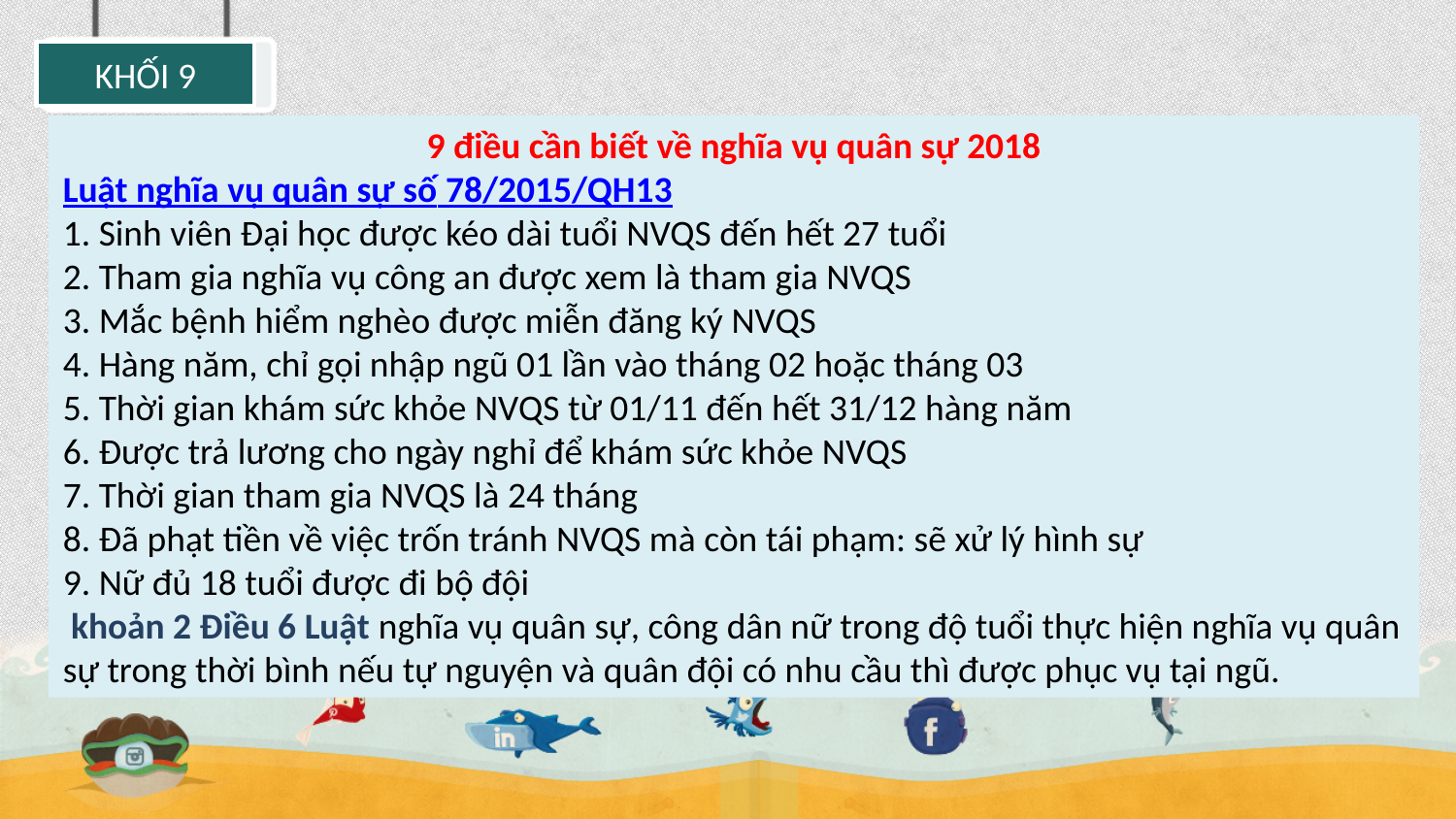

9 điều cần biết về nghĩa vụ quân sự 2018
Luật nghĩa vụ quân sự số 78/2015/QH13
1. Sinh viên Đại học được kéo dài tuổi NVQS đến hết 27 tuổi
2. Tham gia nghĩa vụ công an được xem là tham gia NVQS
3. Mắc bệnh hiểm nghèo được miễn đăng ký NVQS
4. Hàng năm, chỉ gọi nhập ngũ 01 lần vào tháng 02 hoặc tháng 03
5. Thời gian khám sức khỏe NVQS từ 01/11 đến hết 31/12 hàng năm
6. Được trả lương cho ngày nghỉ để khám sức khỏe NVQS
7. Thời gian tham gia NVQS là 24 tháng
8. Đã phạt tiền về việc trốn tránh NVQS mà còn tái phạm: sẽ xử lý hình sự
9. Nữ đủ 18 tuổi được đi bộ đội
 khoản 2 Điều 6 Luật nghĩa vụ quân sự, công dân nữ trong độ tuổi thực hiện nghĩa vụ quân sự trong thời bình nếu tự nguyện và quân đội có nhu cầu thì được phục vụ tại ngũ.